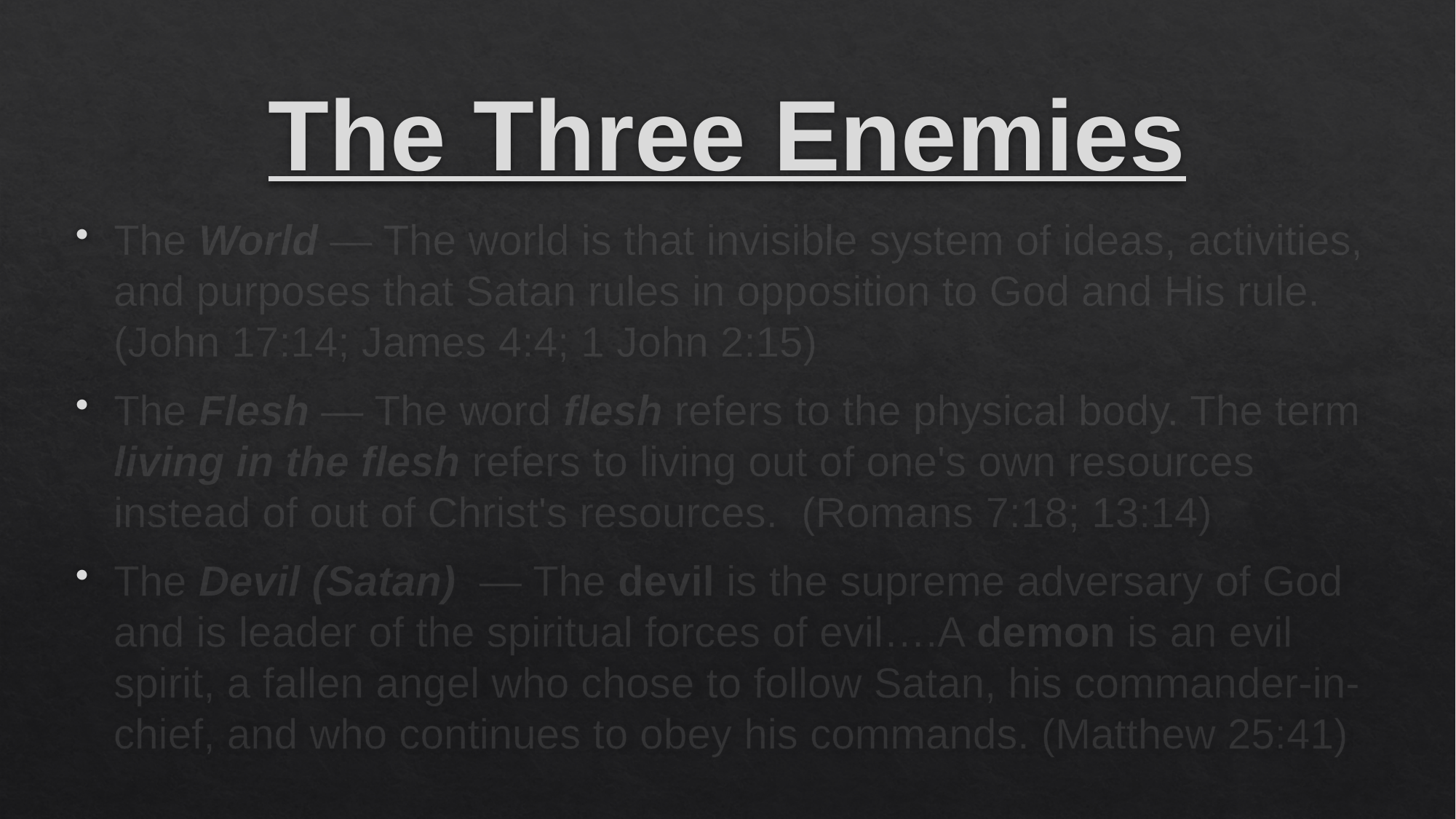

# The Three Enemies
The World — The world is that invisible system of ideas, activities, and purposes that Satan rules in opposition to God and His rule.  (John 17:14; James 4:4; 1 John 2:15)
The Flesh — The word flesh refers to the physical body. The term living in the flesh refers to living out of one's own resources instead of out of Christ's resources.  (Romans 7:18; 13:14)
The Devil (Satan)  — The devil is the supreme adversary of God and is leader of the spiritual forces of evil….A demon is an evil spirit, a fallen angel who chose to follow Satan, his commander-in-chief, and who continues to obey his commands. (Matthew 25:41)